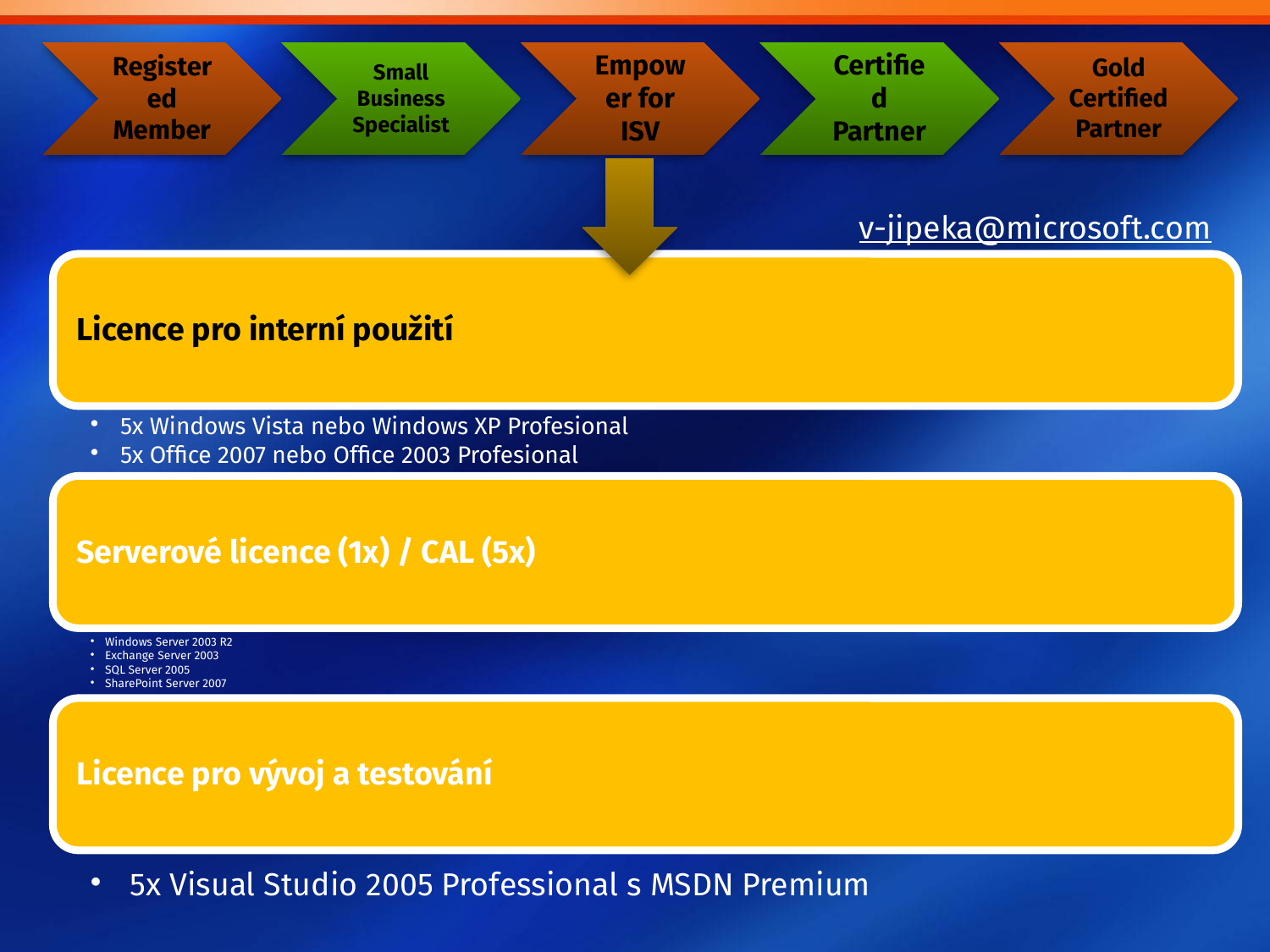

Registered
Member
Small Business Specialist
Empower for ISV
Certified Partner
Gold Certified Partner

v-jipeka@microsoft.com
Licence pro interní použití
5x Windows Vista nebo Windows XP Profesional
Serverové licence (1x) / CAL (5x)
Windows Server 2003 R2
5x Visual Studio 2005 Professional s MSDN Premium
Licence pro vývoj a testování
5x Office 2007 nebo Office 2003 Profesional
Exchange Server 2003
SQL Server 2005
SharePoint Server 2007